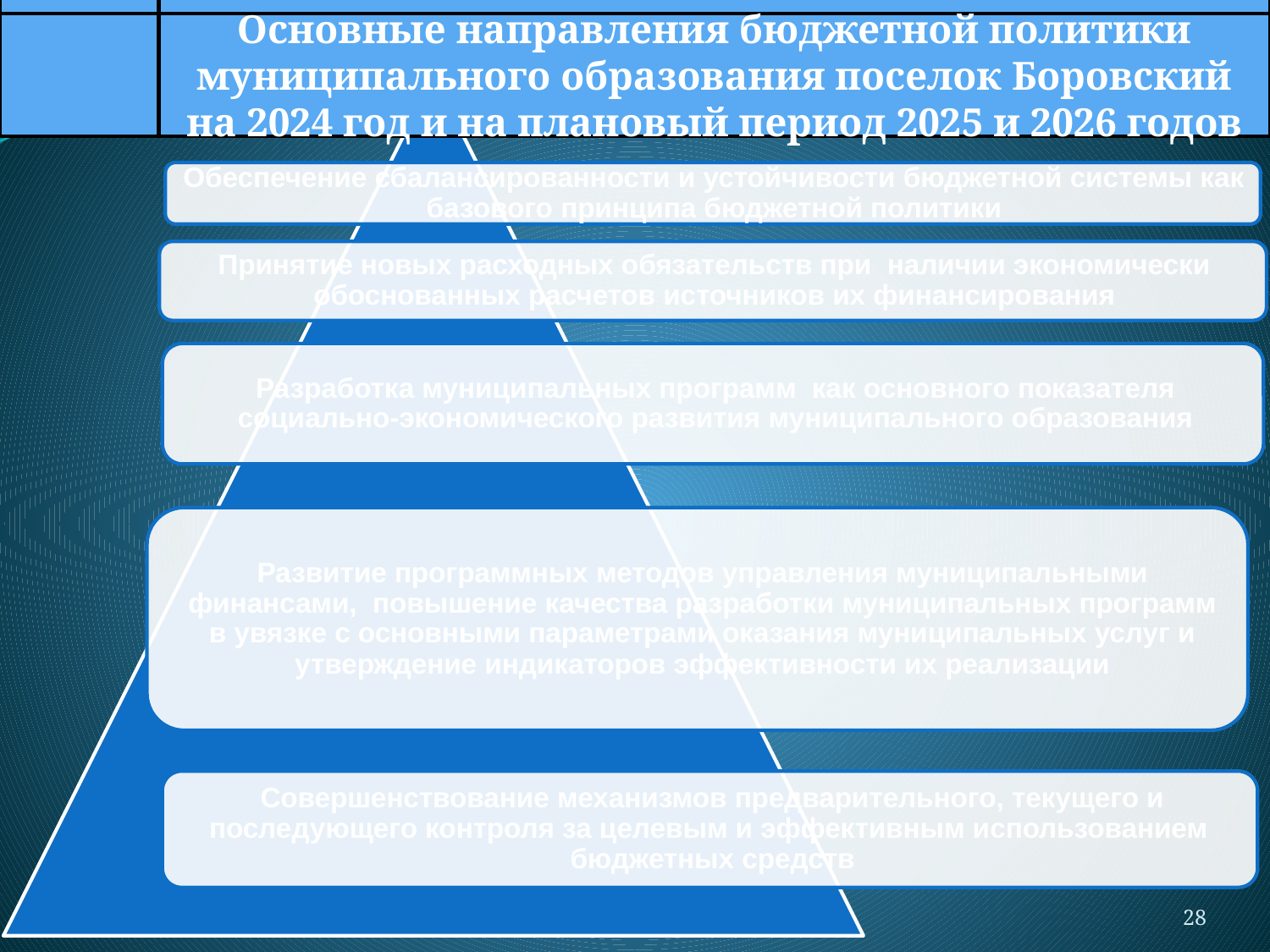

Основные направления бюджетной политики муниципального образования поселок Боровский на 2024 год и на плановый период 2025 и 2026 годов
Обеспечение сбалансированности и устойчивости бюджетной системы как базового принципа бюджетной политики
Принятие новых расходных обязательств при  наличии экономически обоснованных расчетов источников их финансирования
Разработка муниципальных программ  как основного показателя социально-экономического развития муниципального образования
Развитие программных методов управления муниципальными финансами,  повышение качества разработки муниципальных программ в увязке с основными параметрами оказания муниципальных услуг и утверждение индикаторов эффективности их реализации
Совершенствование механизмов предварительного, текущего и последующего контроля за целевым и эффективным использованием  бюджетных средств
28